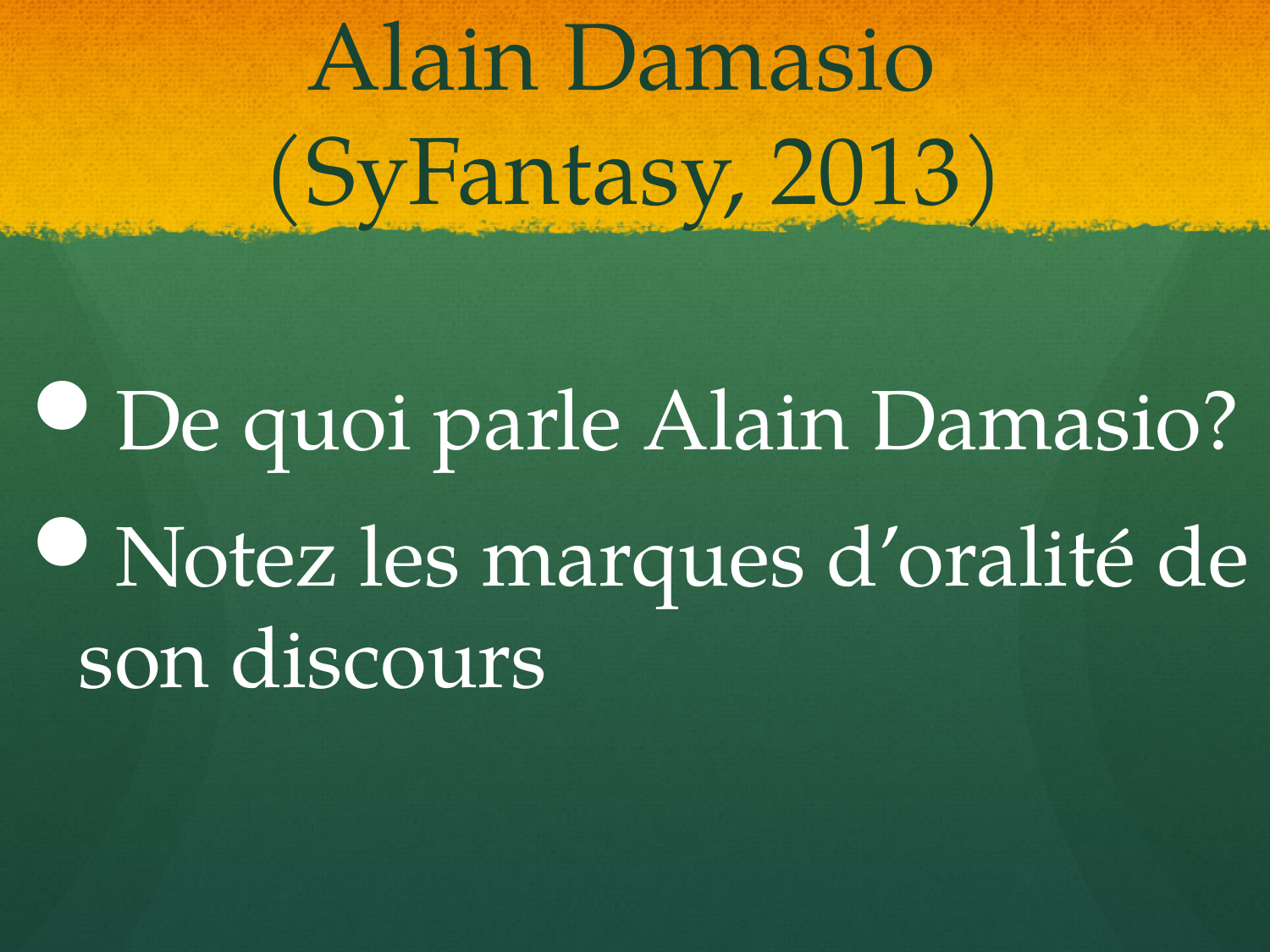

# Alain Damasio (SyFantasy, 2013)
De quoi parle Alain Damasio?
Notez les marques d’oralité de son discours